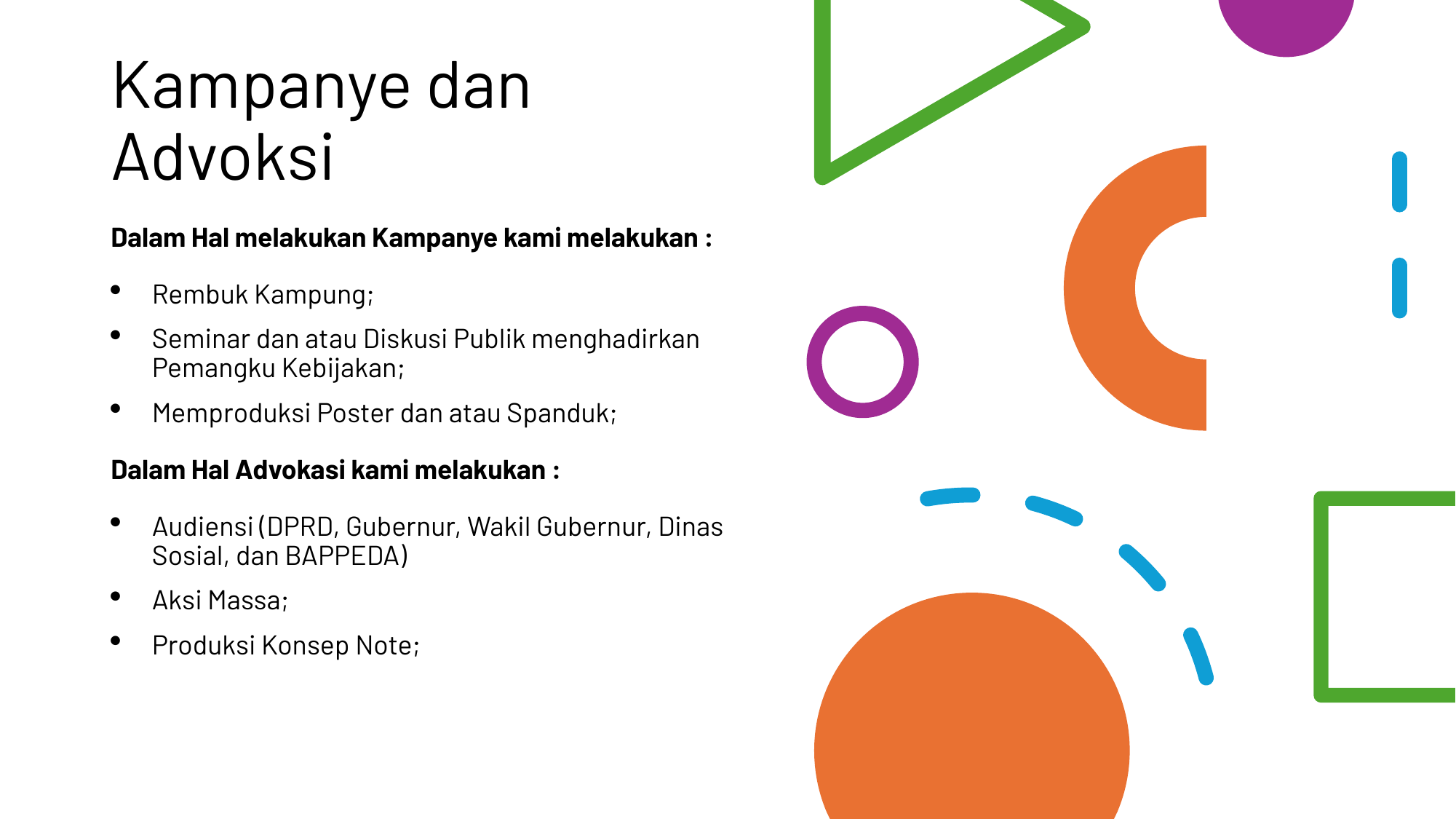

# Kampanye dan Advoksi

Dalam Hal melakukan Kampanye kami melakukan :
Rembuk Kampung;
Seminar dan atau Diskusi Publik menghadirkan Pemangku Kebijakan;
Memproduksi Poster dan atau Spanduk;
Dalam Hal Advokasi kami melakukan :
Audiensi (DPRD, Gubernur, Wakil Gubernur, Dinas Sosial, dan BAPPEDA)
Aksi Massa;
Produksi Konsep Note;